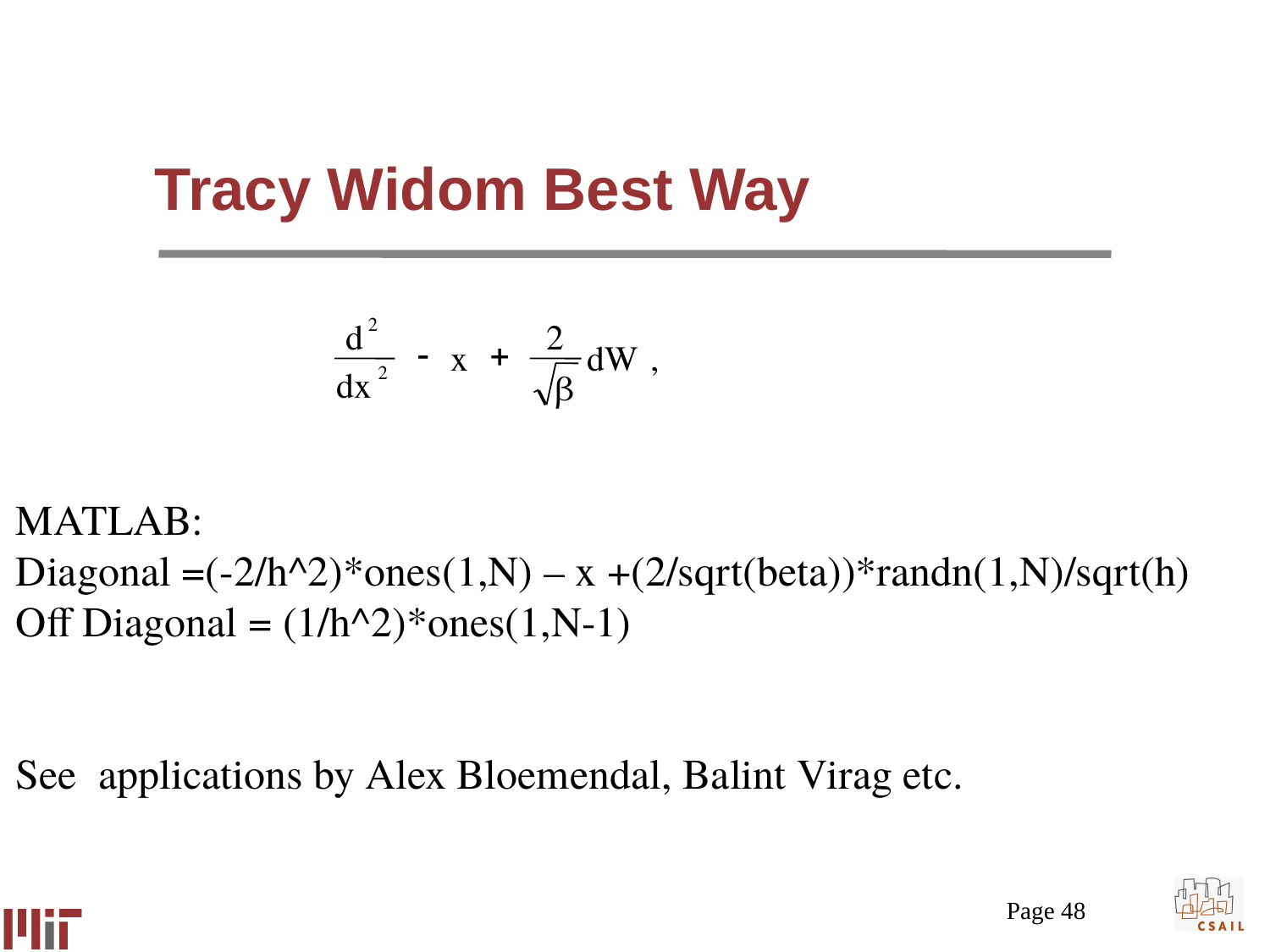

# Tracy Widom Best Way

2
d
2
−
+

  x

dW
,

2
dx

β

MATLAB:
Diagonal =(-2/h^2)*ones(1,N) – x +(2/sqrt(beta))*randn(1,N)/sqrt(h)
Off Diagonal = (1/h^2)*ones(1,N-1)

See  applications by Alex Bloemendal, Balint Virag etc.
Page 48